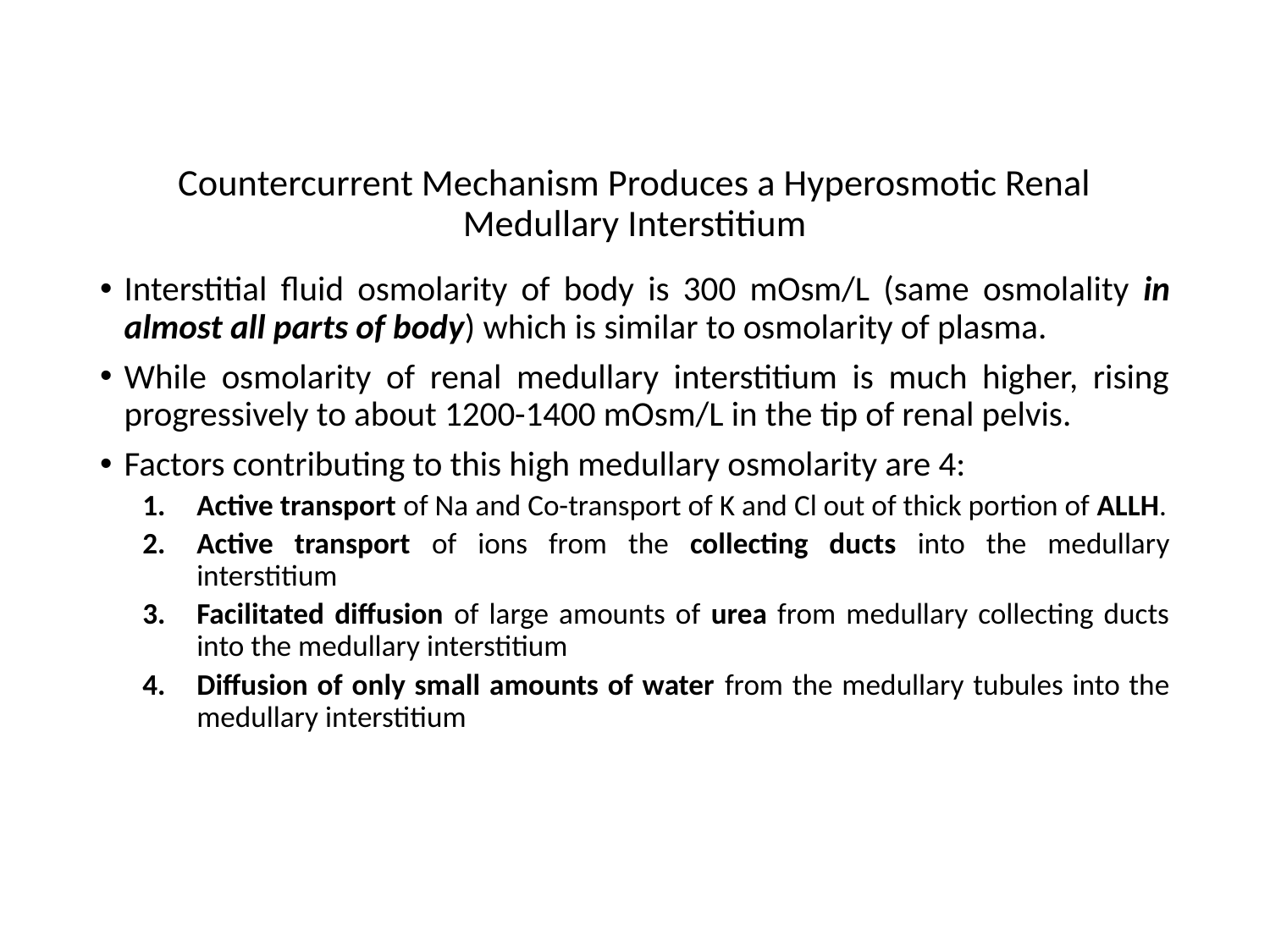

# Countercurrent Mechanism Produces a Hyperosmotic Renal Medullary Interstitium
Interstitial fluid osmolarity of body is 300 mOsm/L (same osmolality in almost all parts of body) which is similar to osmolarity of plasma.
While osmolarity of renal medullary interstitium is much higher, rising progressively to about 1200-1400 mOsm/L in the tip of renal pelvis.
Factors contributing to this high medullary osmolarity are 4:
Active transport of Na and Co-transport of K and Cl out of thick portion of ALLH.
Active transport of ions from the collecting ducts into the medullary interstitium
Facilitated diffusion of large amounts of urea from medullary collecting ducts into the medullary interstitium
Diffusion of only small amounts of water from the medullary tubules into the medullary interstitium